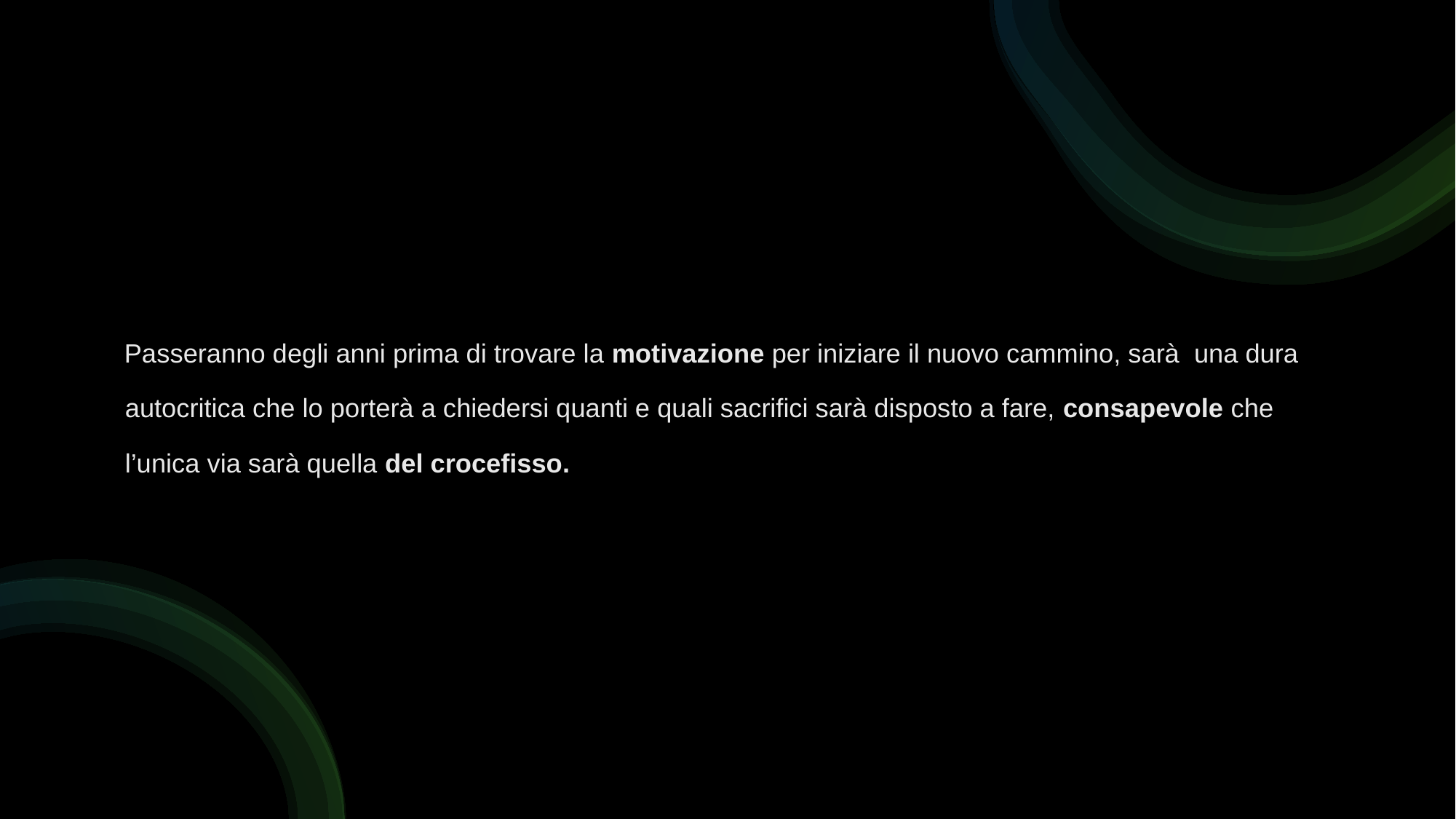

Passeranno degli anni prima di trovare la motivazione per iniziare il nuovo cammino, sarà  una dura
 autocritica che lo porterà a chiedersi quanti e quali sacrifici sarà disposto a fare, consapevole che
 l’unica via sarà quella del crocefisso.